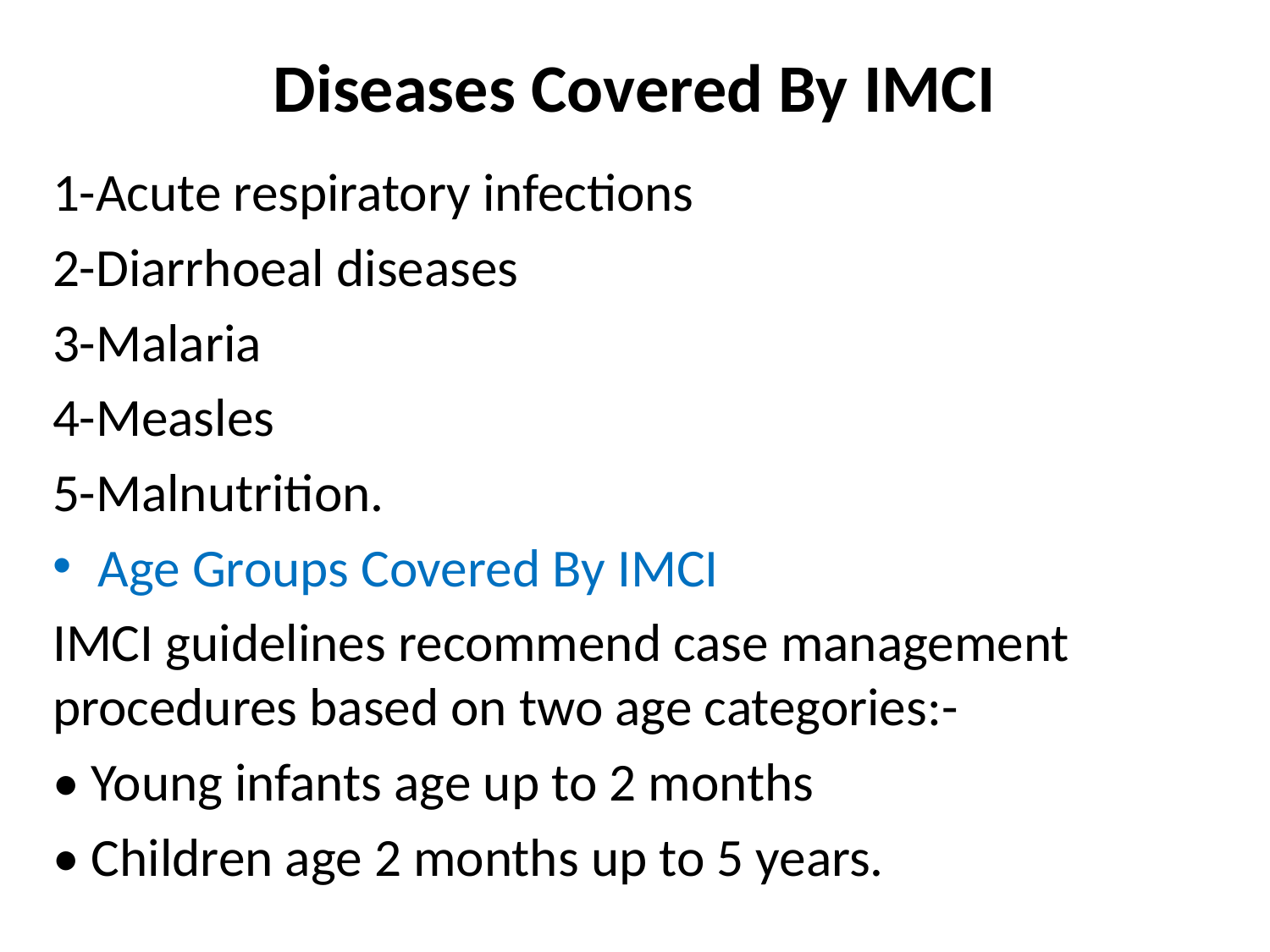

# Diseases Covered By IMCI
1-Acute respiratory infections
2-Diarrhoeal diseases
3-Malaria
4-Measles
5-Malnutrition.
Age Groups Covered By IMCI
IMCI guidelines recommend case management procedures based on two age categories:-
• Young infants age up to 2 months
• Children age 2 months up to 5 years.